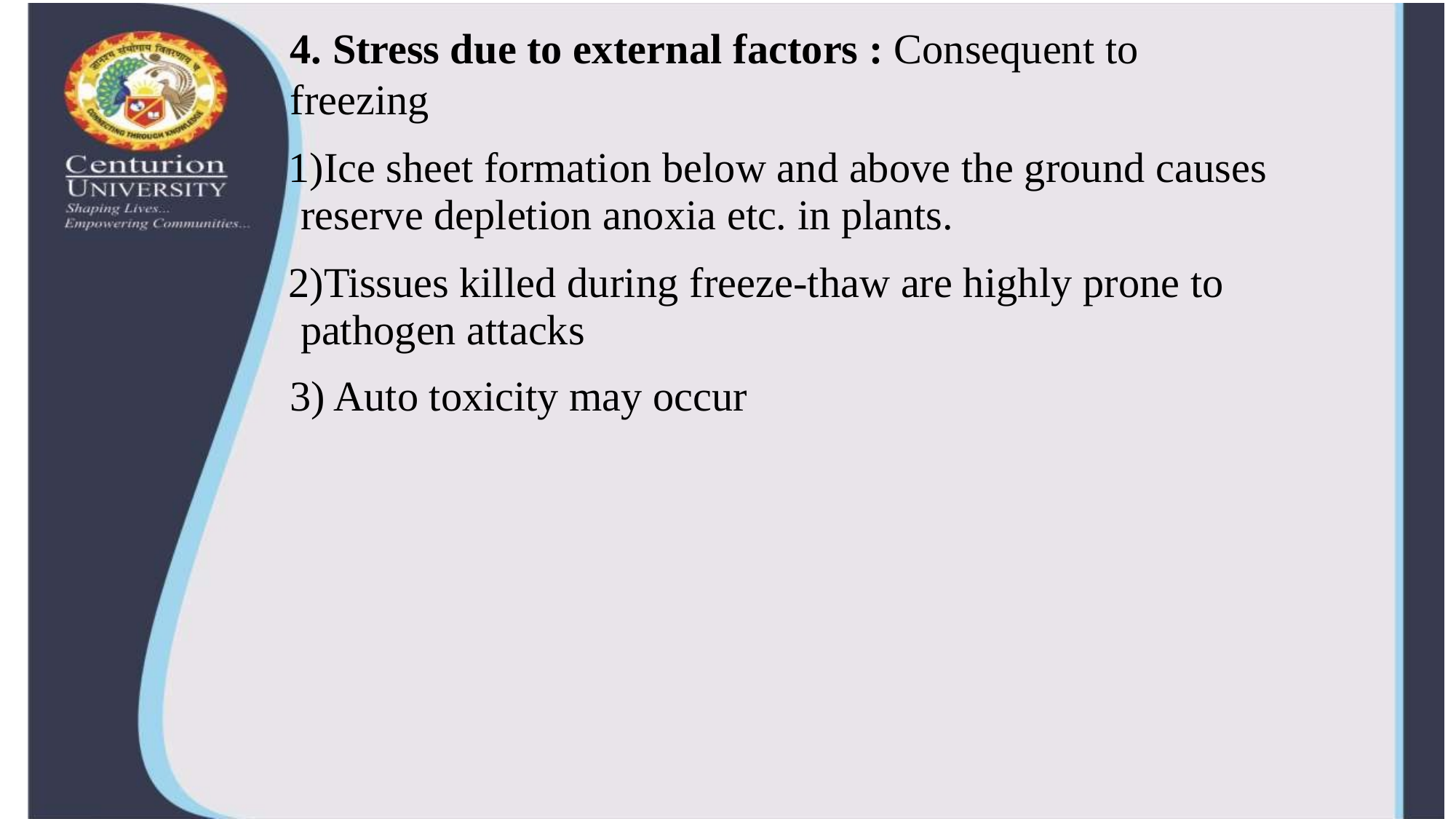

4. Stress due to external factors : Consequent to freezing
Ice sheet formation below and above the ground causes  reserve depletion anoxia etc. in plants.
Tissues killed during freeze-thaw are highly prone to  pathogen attacks
Auto toxicity may occur